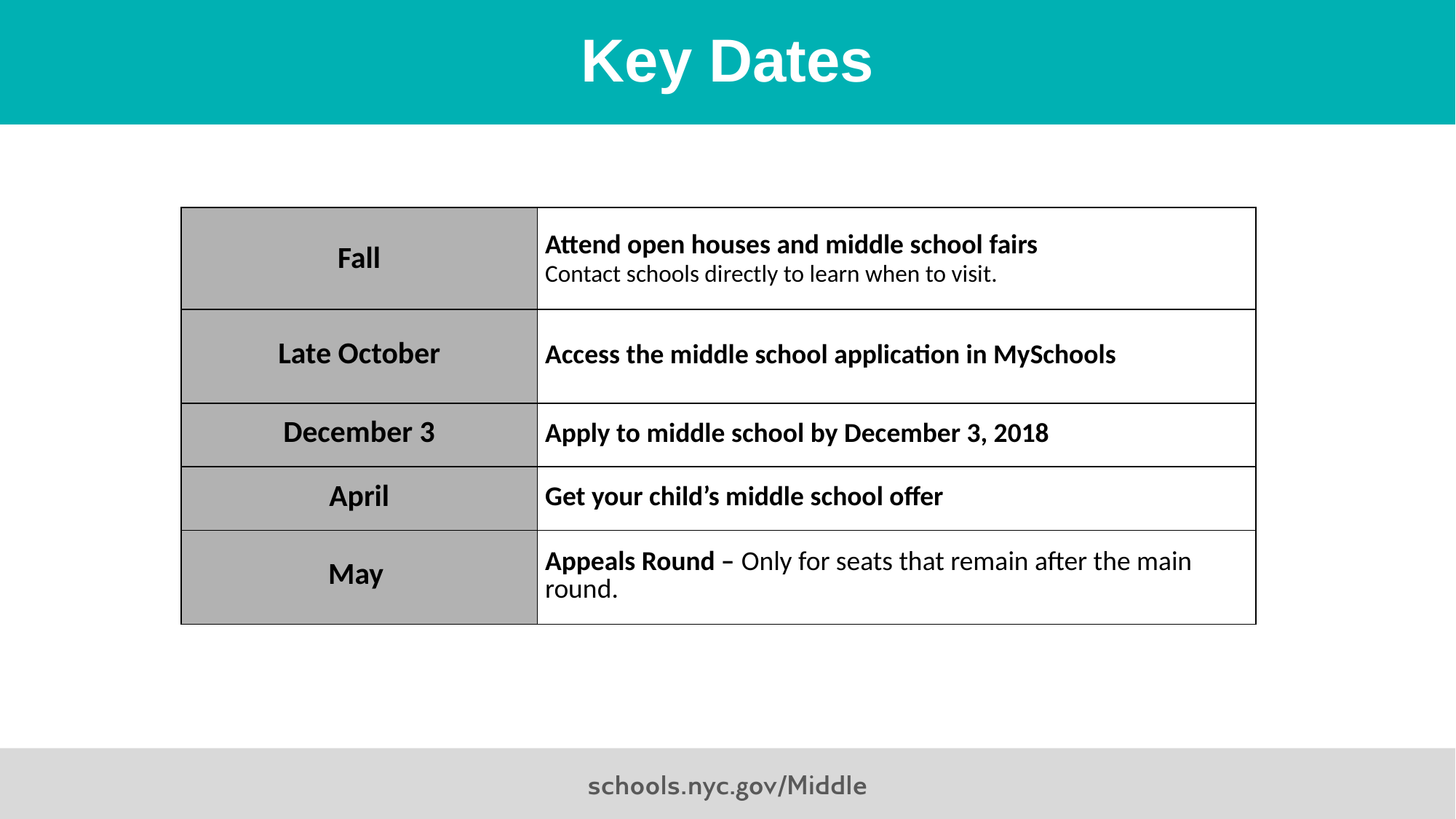

# Key Dates
| Fall | Attend open houses and middle school fairs Contact schools directly to learn when to visit. |
| --- | --- |
| Late October | Access the middle school application in MySchools |
| December 3 | Apply to middle school by December 3, 2018 |
| April | Get your child’s middle school offer |
| May | Appeals Round – Only for seats that remain after the main round. |
Key dates
schools.nyc.gov/Middle